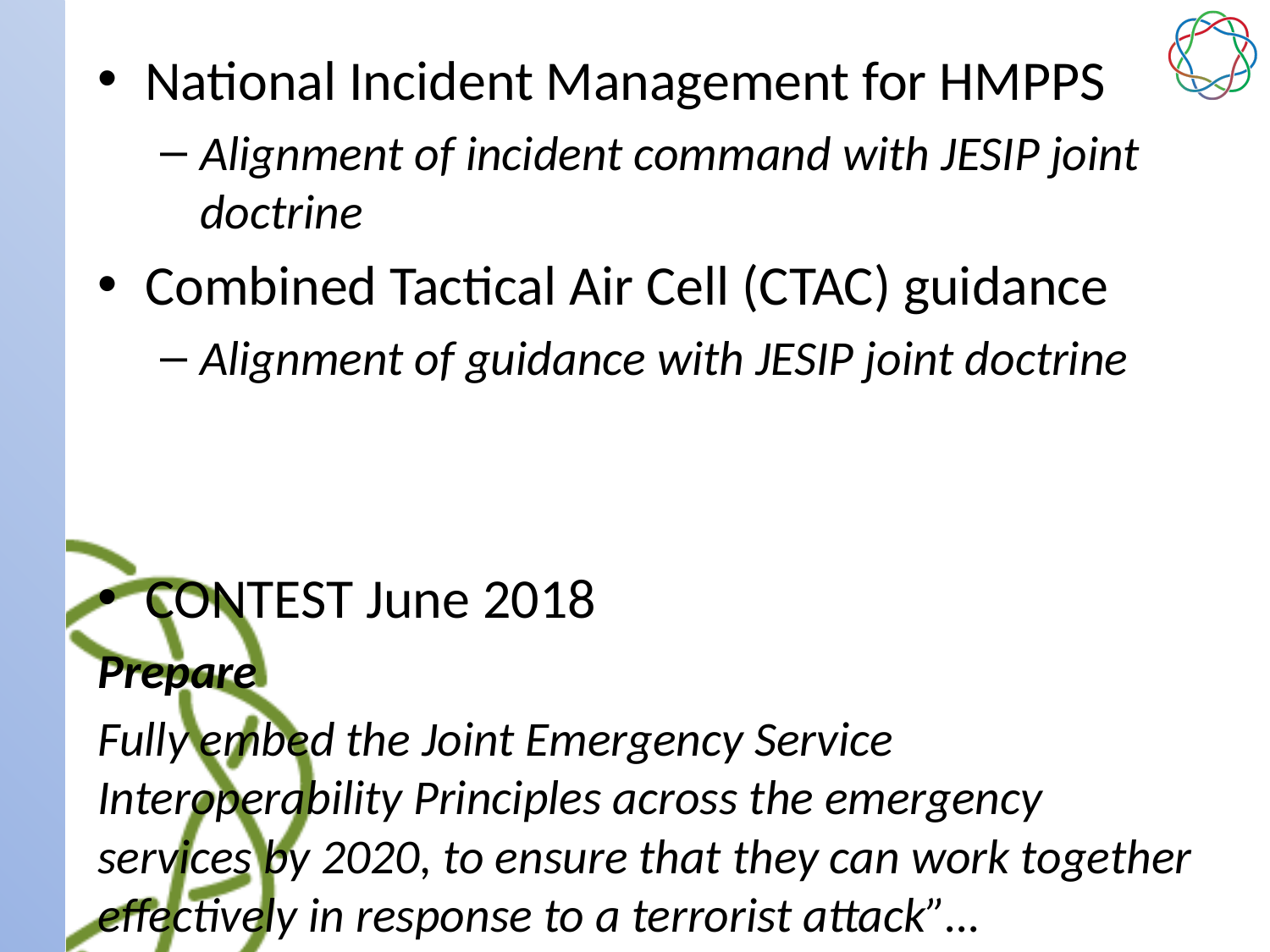

National Incident Management for HMPPS
Alignment of incident command with JESIP joint doctrine
Combined Tactical Air Cell (CTAC) guidance
Alignment of guidance with JESIP joint doctrine

CONTEST June 2018
Prepare
Fully embed the Joint Emergency Service Interoperability Principles across the emergency services by 2020, to ensure that they can work together effectively in response to a terrorist attack”…